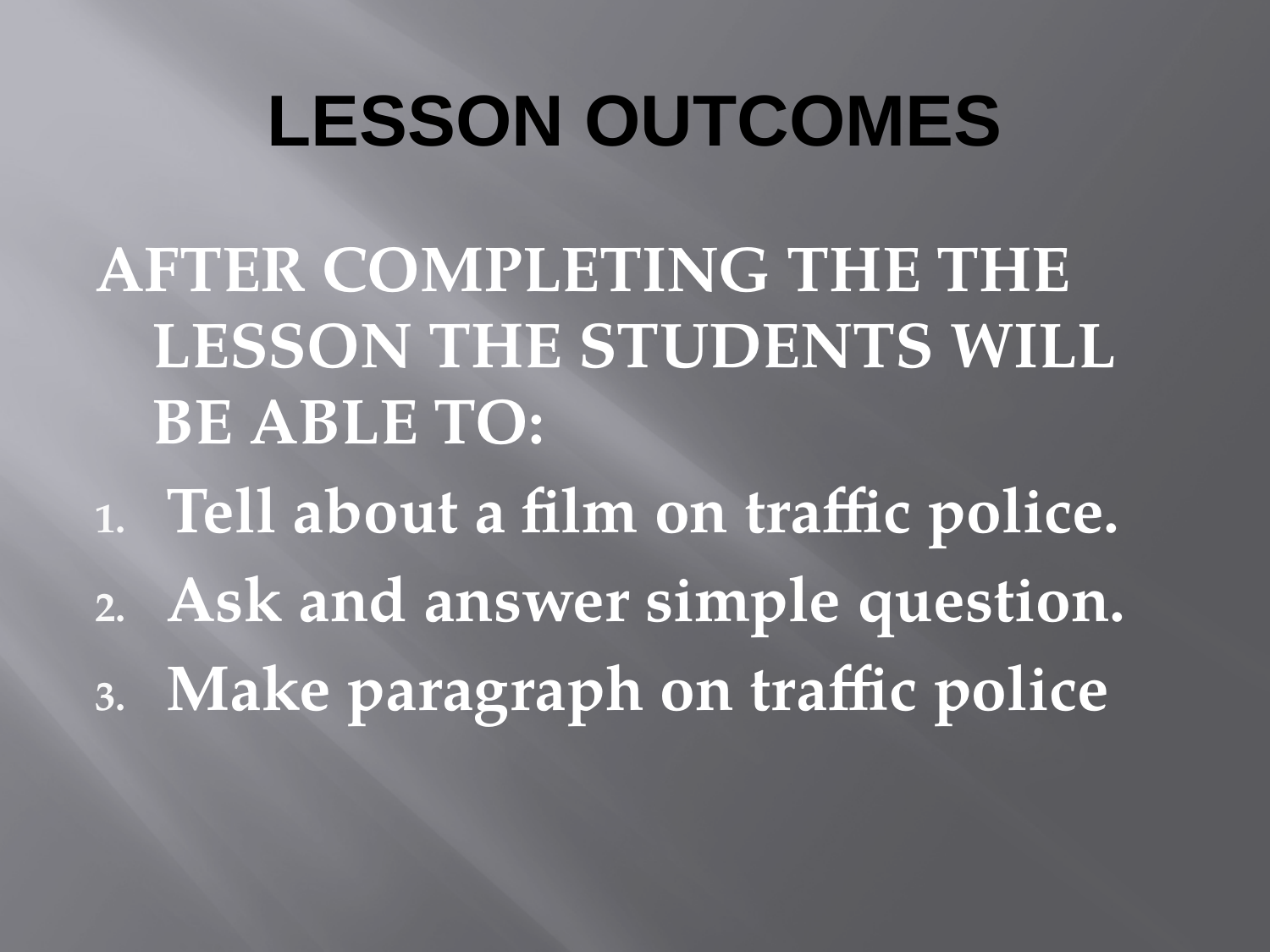

# LESSON OUTCOMES
AFTER COMPLETING THE THE LESSON THE STUDENTS WILL BE ABLE TO:
Tell about a film on traffic police.
Ask and answer simple question.
Make paragraph on traffic police